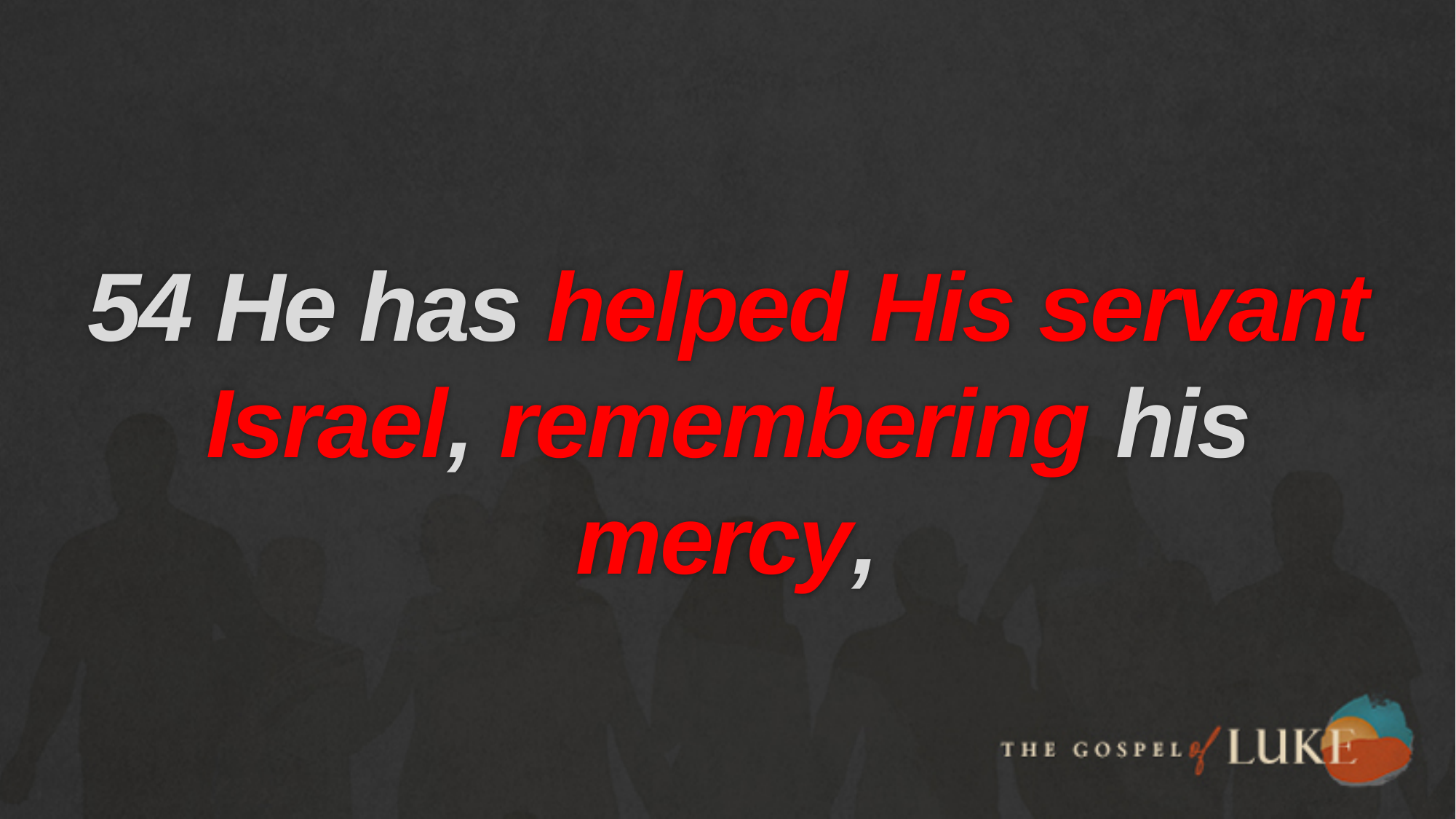

# 54 He has helped His servant Israel, remembering his mercy,